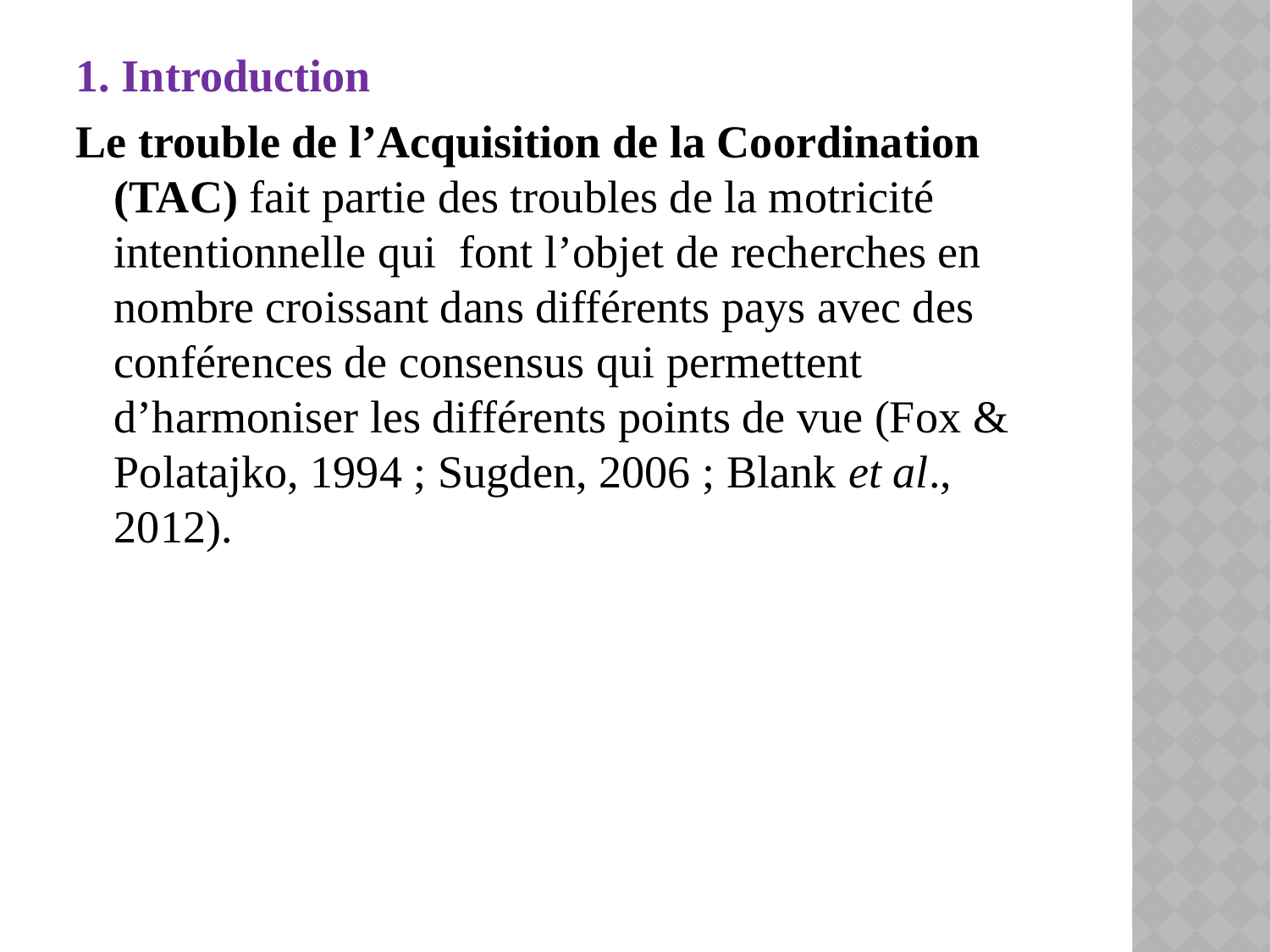

1. Introduction
Le trouble de l’Acquisition de la Coordination (TAC) fait partie des troubles de la motricité intentionnelle qui  font l’objet de recherches en nombre croissant dans différents pays avec des conférences de consensus qui permettent d’harmoniser les différents points de vue (Fox & Polatajko, 1994 ; Sugden, 2006 ; Blank et al., 2012).